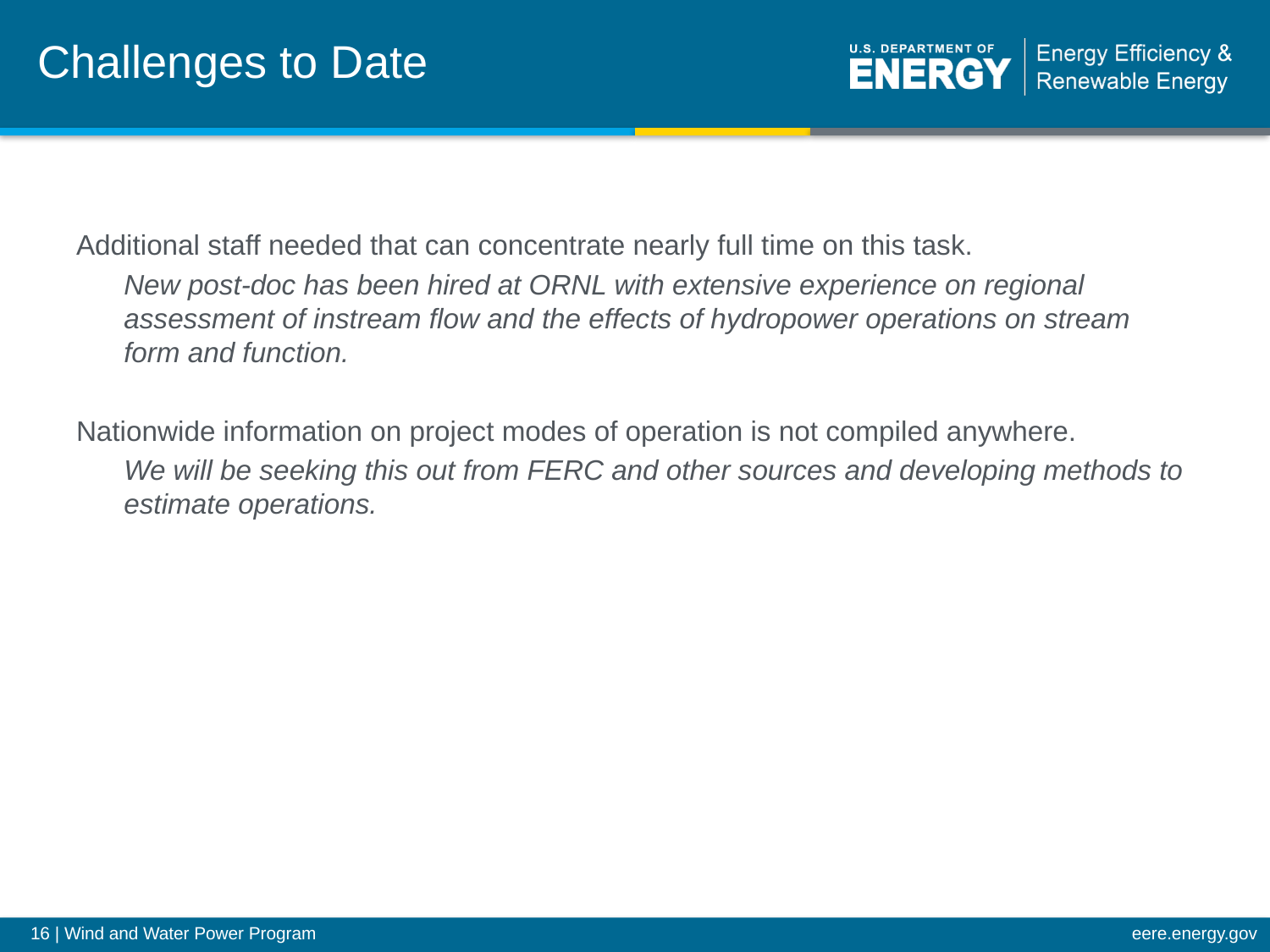

# Challenges to Date
Additional staff needed that can concentrate nearly full time on this task.
	New post-doc has been hired at ORNL with extensive experience on regional assessment of instream flow and the effects of hydropower operations on stream form and function.

Nationwide information on project modes of operation is not compiled anywhere.
	We will be seeking this out from FERC and other sources and developing methods to estimate operations.